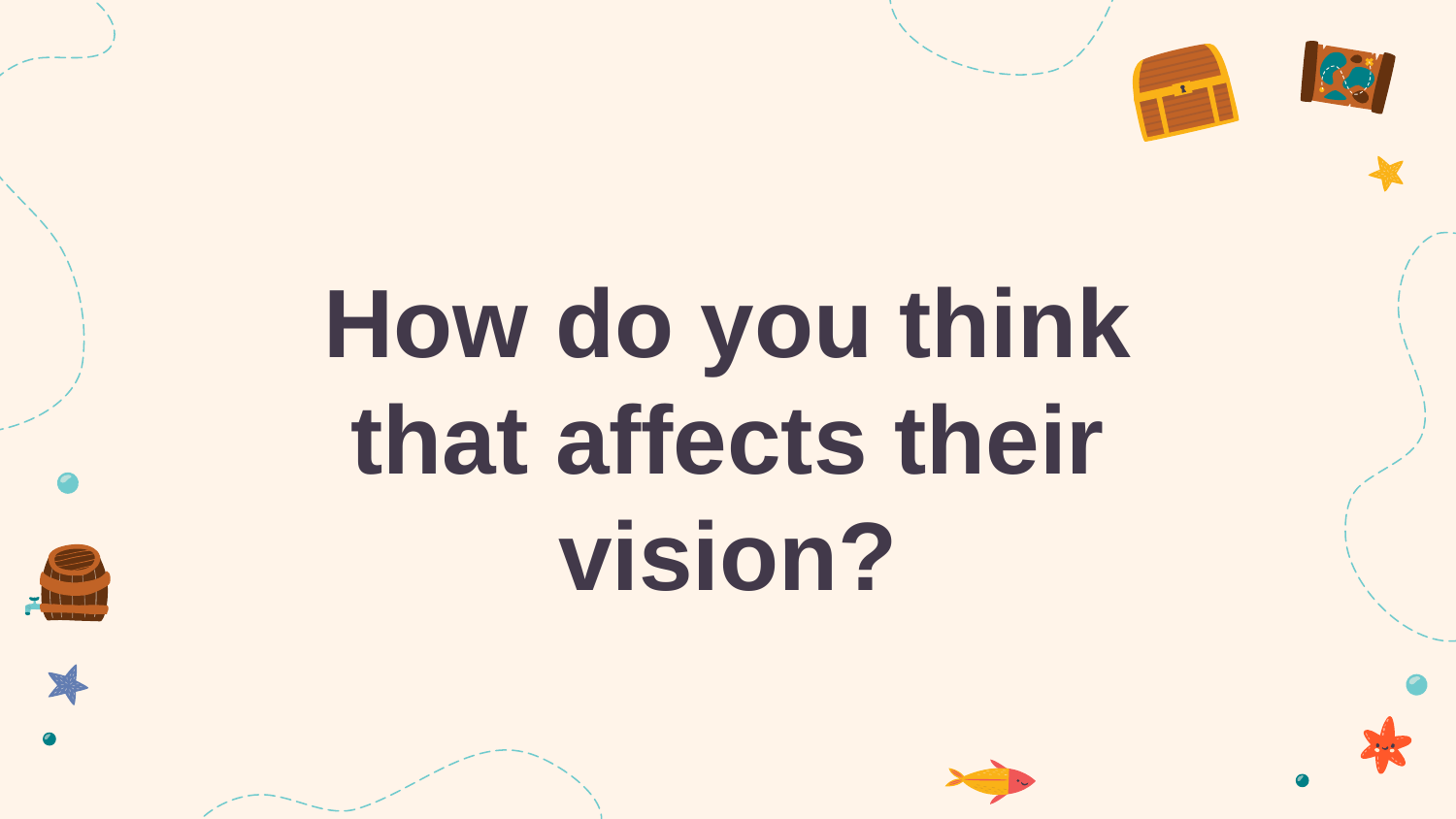

How do you think that affects their vision?